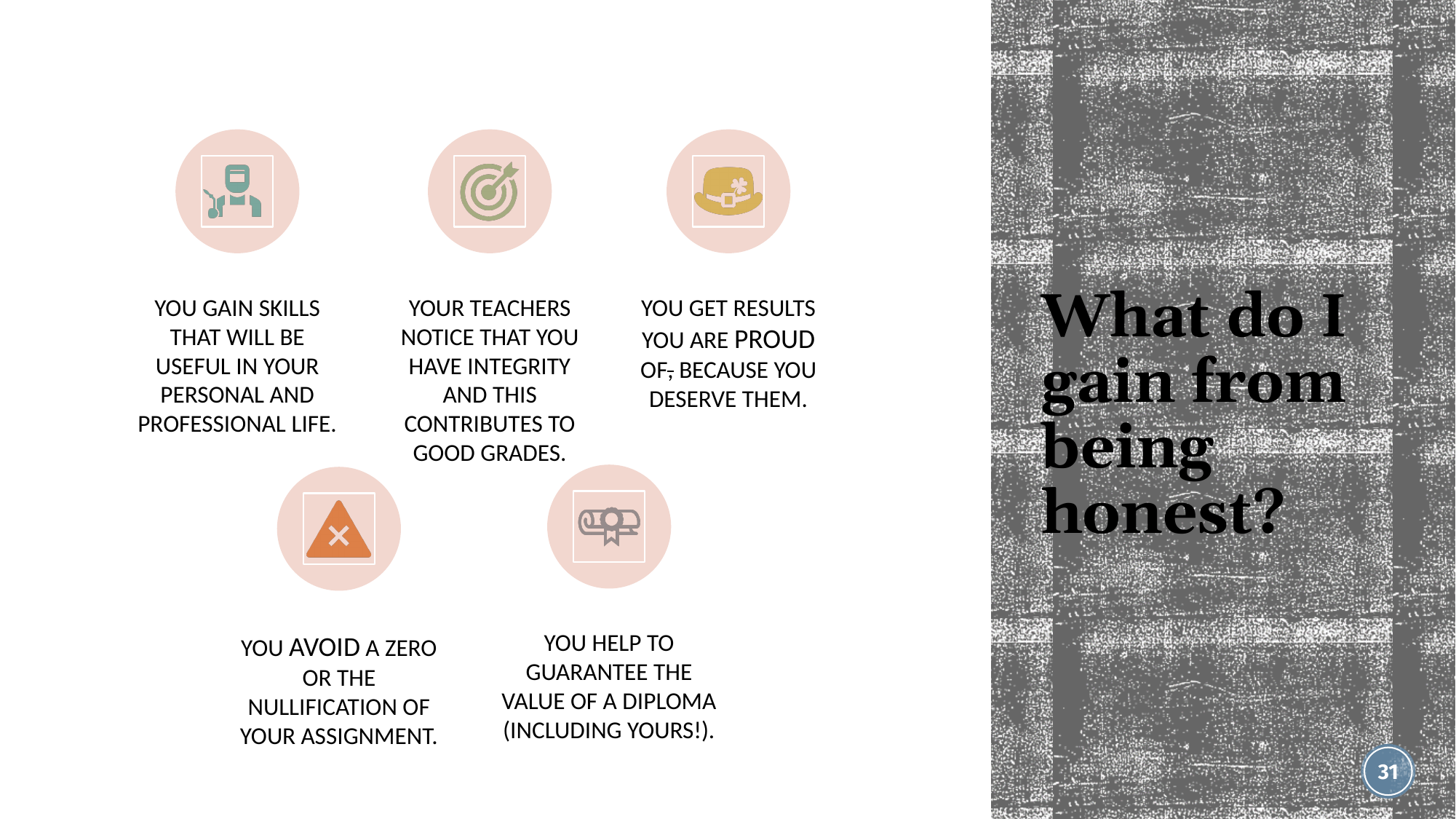

You gain skills that will be useful in your personal and professional life.

Your teachers notice that you have integrity and this contributes to good grades.

You get results you are proud of, because you deserve them.

You help to guarantee the value of a diploma (including yours!).

You avoid a zero or the nullification of your assignment.
# What do I gain from being honest?
31